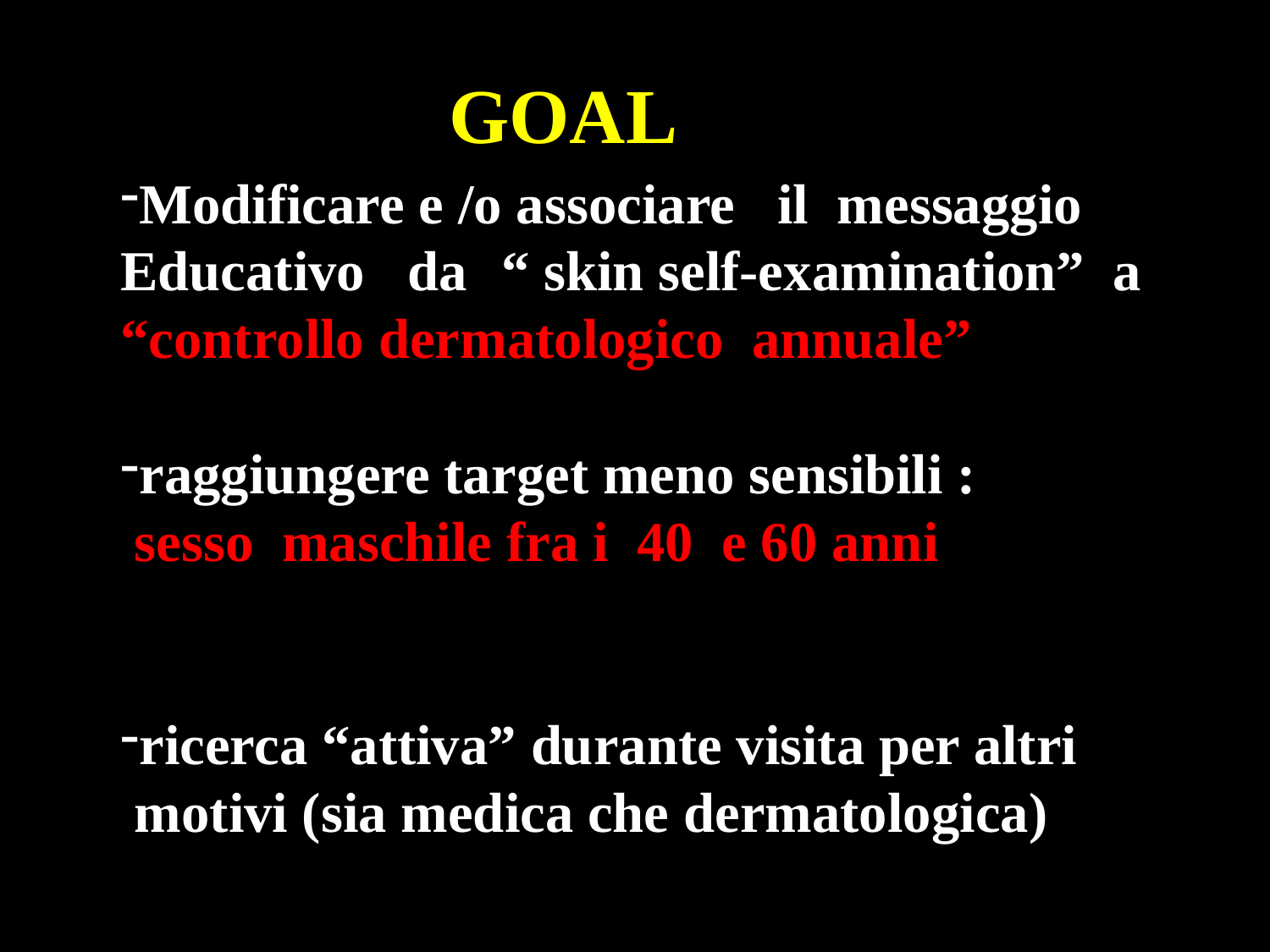

GOAL
Modificare e /o associare   il  messaggio
Educativo   da  	“ skin self-examination”  a
“controllo dermatologico  annuale”

raggiungere target meno sensibili :
 sesso  maschile fra i  40  e 60 anni

ricerca “attiva” durante visita per altri
 motivi (sia medica che dermatologica)